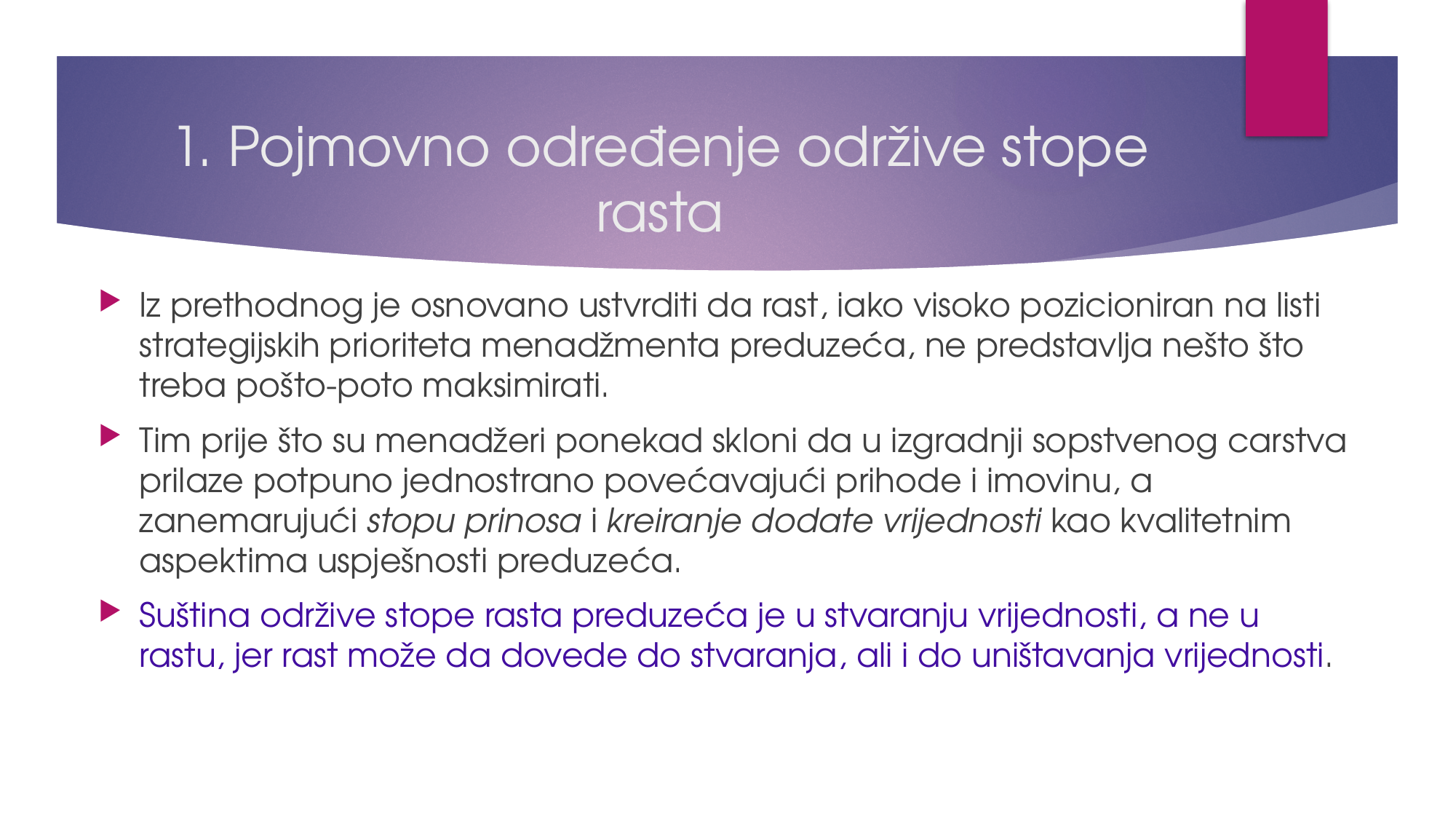

# 1. Pojmovno određenje održive stope rasta
Iz prethodnog je osnovano ustvrditi da rast, iako visoko pozicioniran na listi strategijskih prioriteta menadžmenta preduzeća, ne predstavlja nešto što treba pošto-poto maksimirati.
Tim prije što su menadžeri ponekad skloni da u izgradnji sopstvenog carstva prilaze potpuno jednostrano povećavajući prihode i imovinu, a zanemarujući stopu prinosa i kreiranje dodate vrijednosti kao kvalitetnim aspektima uspješnosti preduzeća.
Suština održive stope rasta preduzeća je u stvaranju vrijednosti, a ne u rastu, jer rast može da dovede do stvaranja, ali i do uništavanja vrijednosti.